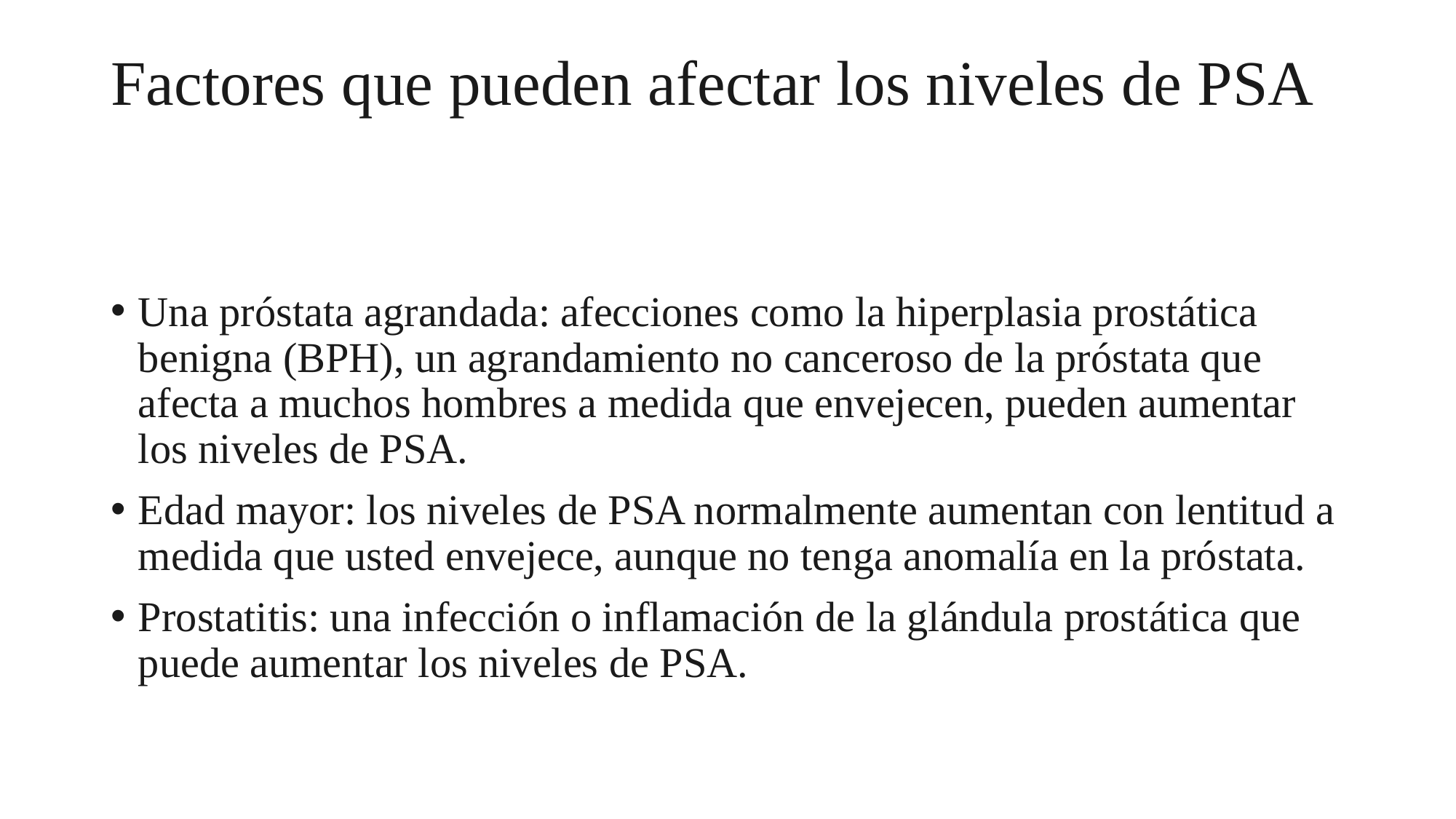

# Factores que pueden afectar los niveles de PSA

Una próstata agrandada: afecciones como la hiperplasia prostática benigna (BPH), un agrandamiento no canceroso de la próstata que afecta a muchos hombres a medida que envejecen, pueden aumentar los niveles de PSA.
Edad mayor: los niveles de PSA normalmente aumentan con lentitud a medida que usted envejece, aunque no tenga anomalía en la próstata.
Prostatitis: una infección o inflamación de la glándula prostática que puede aumentar los niveles de PSA.